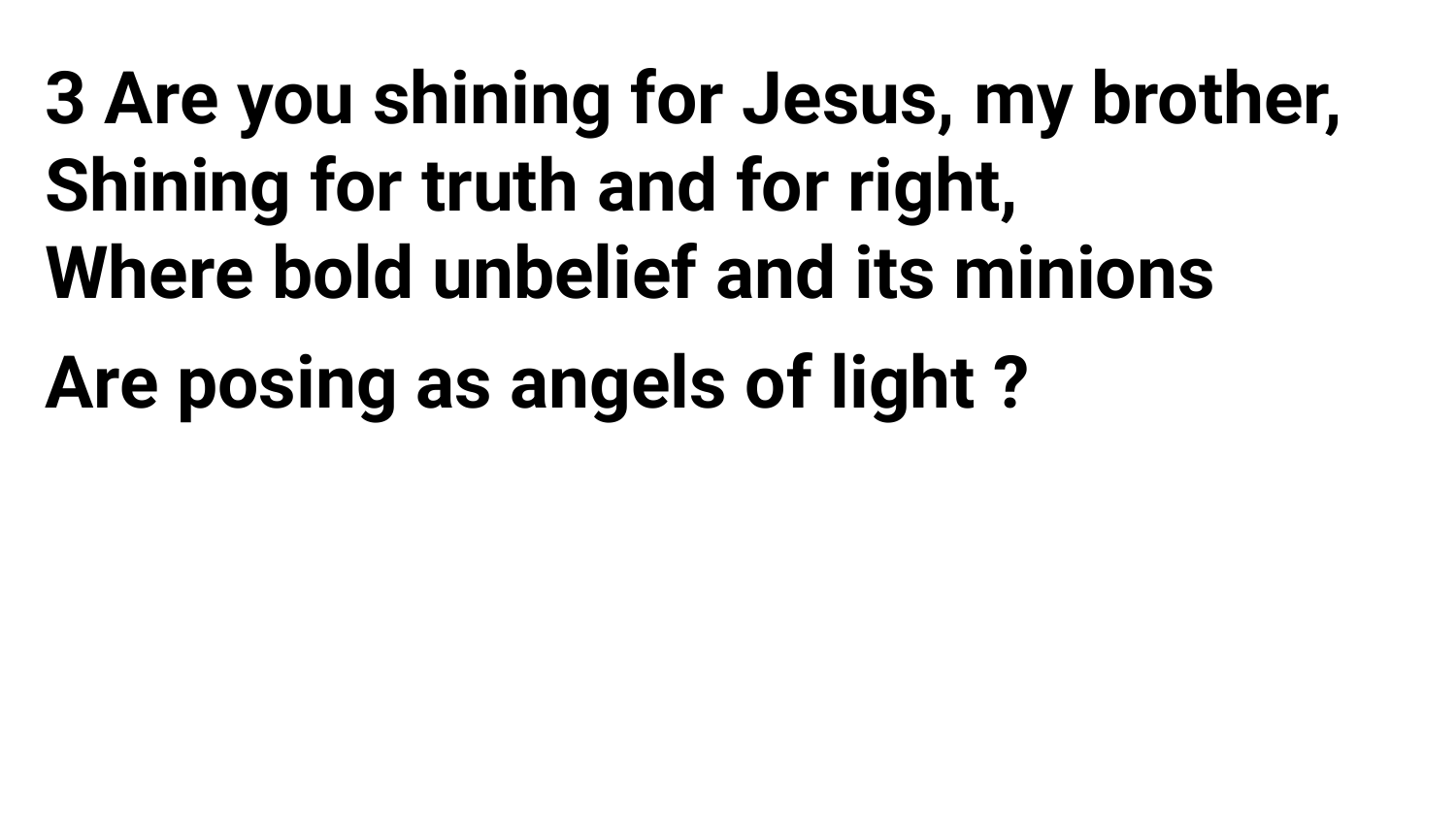

3 Are you shining for Jesus, my brother,
Shining for truth and for right,
Where bold unbelief and its minions
Are posing as angels of light ?